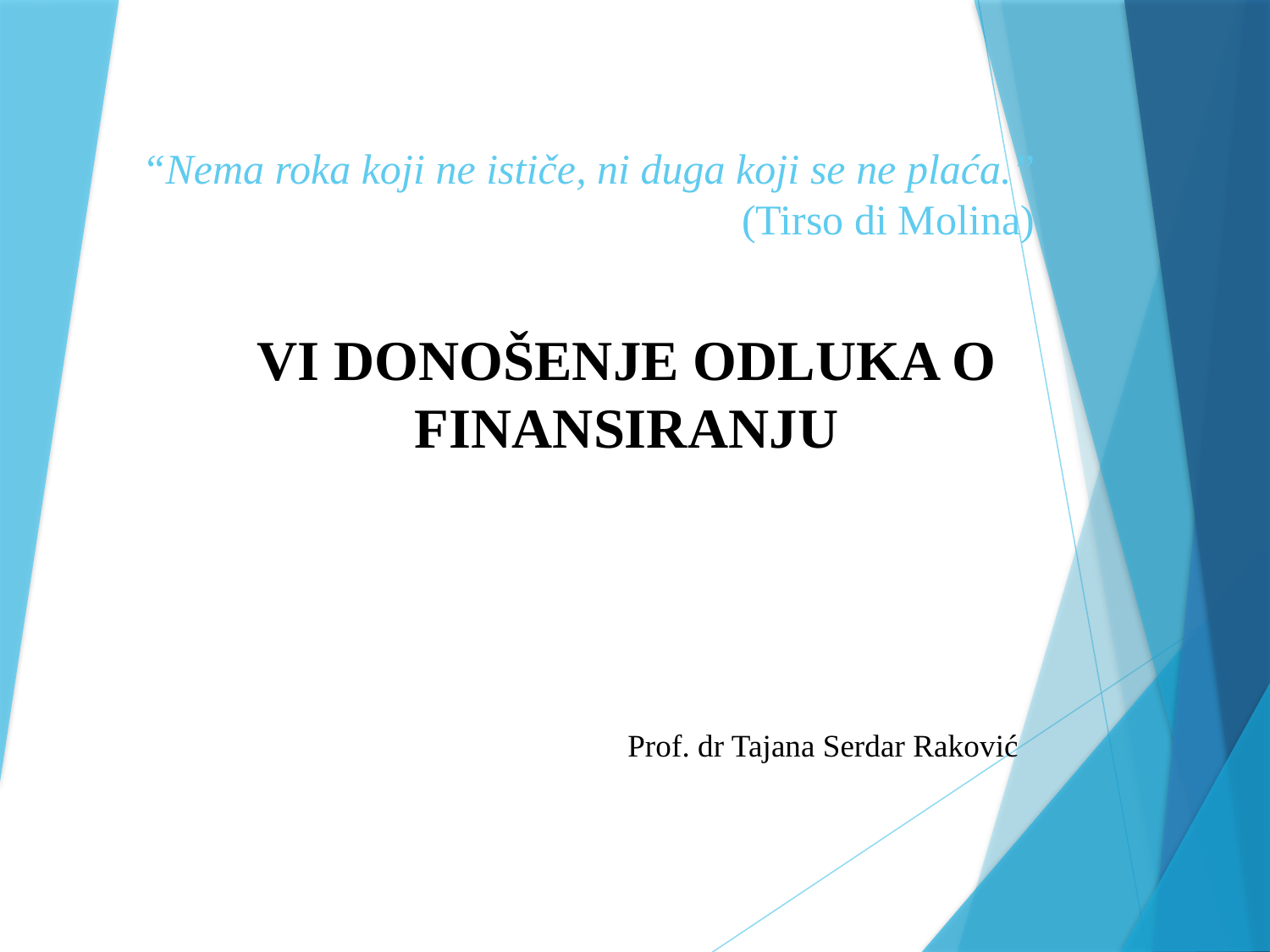

# “Nema roka koji ne ističe, ni duga koji se ne plaća.” (Tirso di Molina)
VI DONOŠENJE ODLUKA O FINANSIRANJU

Prof. dr Tajana Serdar Raković